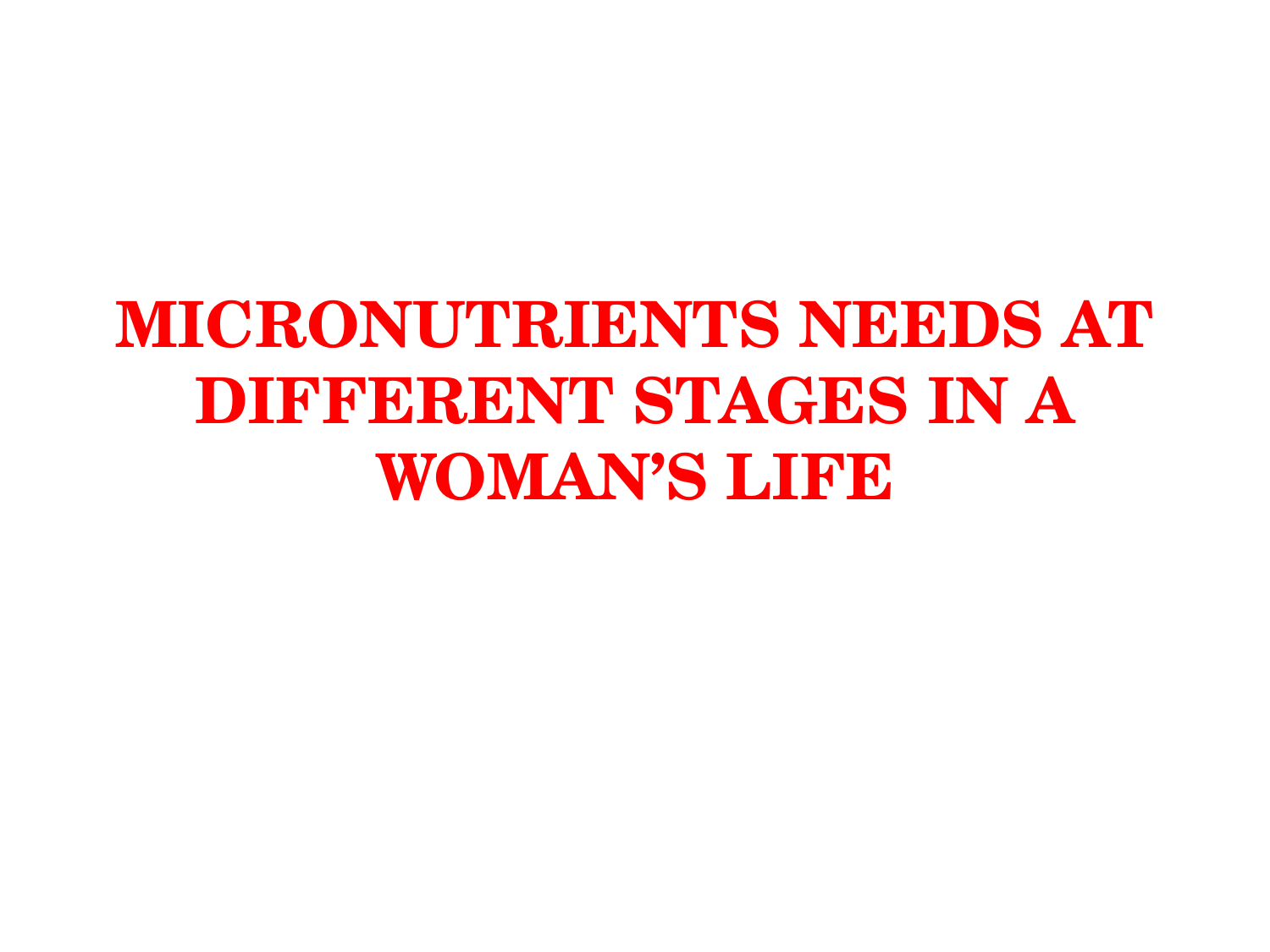

# MICRONUTRIENTS NEEDS AT DIFFERENT STAGES IN A WOMAN’S LIFE